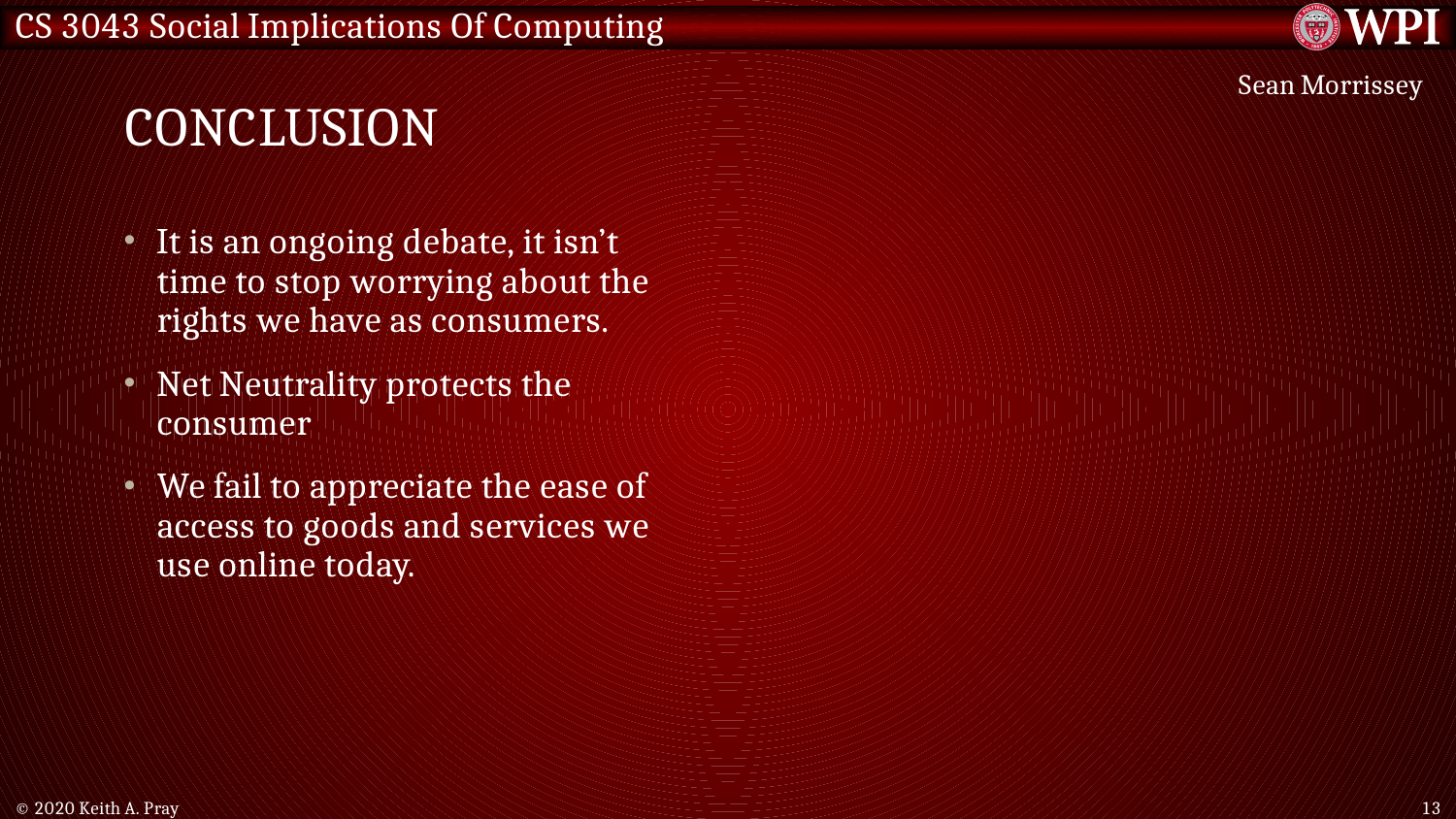

# Conclusion
Sean Morrissey
It is an ongoing debate, it isn’t time to stop worrying about the rights we have as consumers.
Net Neutrality protects the consumer
We fail to appreciate the ease of access to goods and services we use online today.

© 2020 Keith A. Pray
13